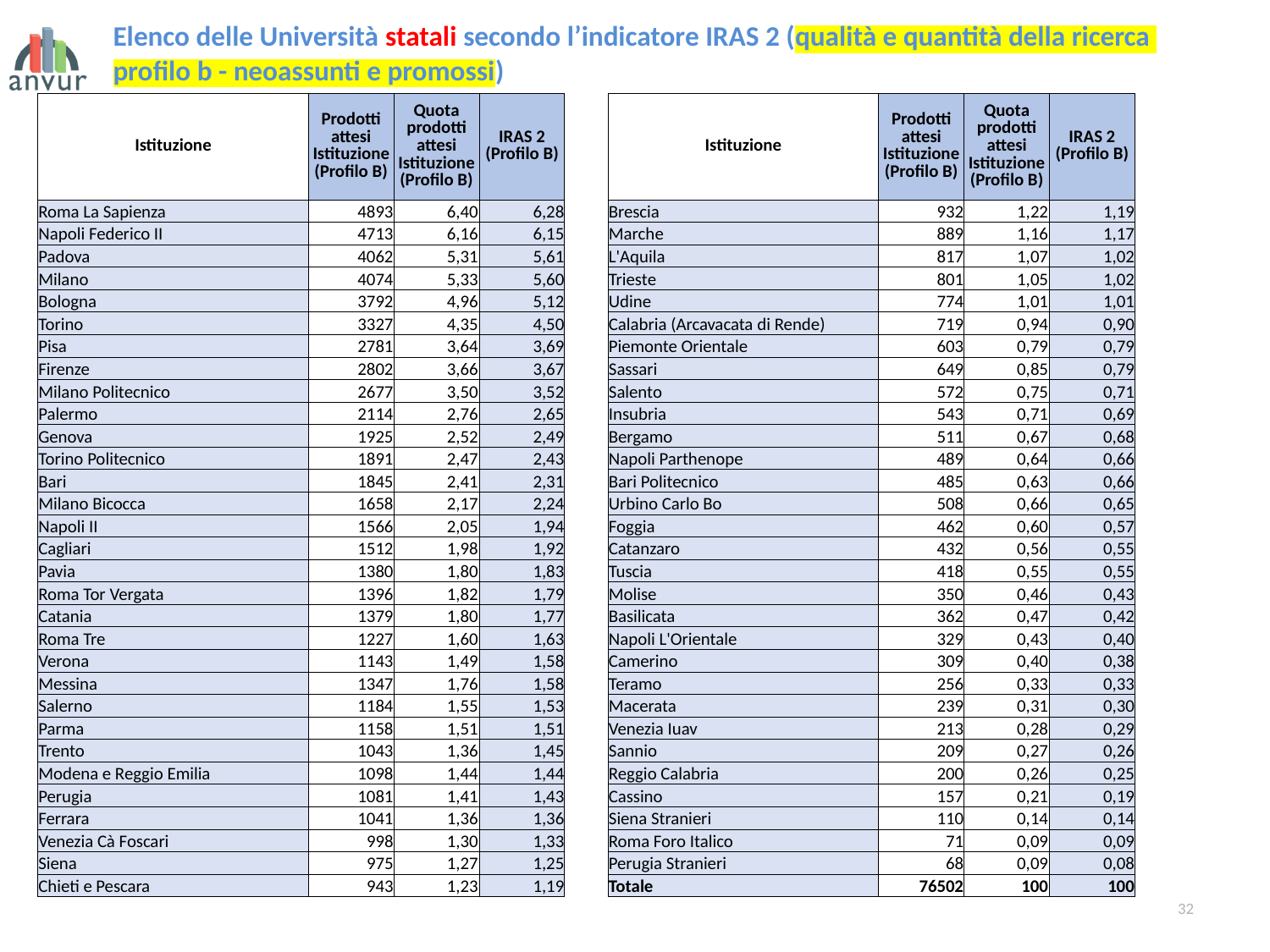

Elenco delle Università statali secondo l’indicatore IRAS 2 (qualità e quantità della ricerca
profilo b - neoassunti e promossi)
| Istituzione | Prodotti attesi Istituzione (Profilo B) | Quota prodotti attesi Istituzione (Profilo B) | IRAS 2 (Profilo B) |
| --- | --- | --- | --- |
| Roma La Sapienza | 4893 | 6,40 | 6,28 |
| Napoli Federico II | 4713 | 6,16 | 6,15 |
| Padova | 4062 | 5,31 | 5,61 |
| Milano | 4074 | 5,33 | 5,60 |
| Bologna | 3792 | 4,96 | 5,12 |
| Torino | 3327 | 4,35 | 4,50 |
| Pisa | 2781 | 3,64 | 3,69 |
| Firenze | 2802 | 3,66 | 3,67 |
| Milano Politecnico | 2677 | 3,50 | 3,52 |
| Palermo | 2114 | 2,76 | 2,65 |
| Genova | 1925 | 2,52 | 2,49 |
| Torino Politecnico | 1891 | 2,47 | 2,43 |
| Bari | 1845 | 2,41 | 2,31 |
| Milano Bicocca | 1658 | 2,17 | 2,24 |
| Napoli II | 1566 | 2,05 | 1,94 |
| Cagliari | 1512 | 1,98 | 1,92 |
| Pavia | 1380 | 1,80 | 1,83 |
| Roma Tor Vergata | 1396 | 1,82 | 1,79 |
| Catania | 1379 | 1,80 | 1,77 |
| Roma Tre | 1227 | 1,60 | 1,63 |
| Verona | 1143 | 1,49 | 1,58 |
| Messina | 1347 | 1,76 | 1,58 |
| Salerno | 1184 | 1,55 | 1,53 |
| Parma | 1158 | 1,51 | 1,51 |
| Trento | 1043 | 1,36 | 1,45 |
| Modena e Reggio Emilia | 1098 | 1,44 | 1,44 |
| Perugia | 1081 | 1,41 | 1,43 |
| Ferrara | 1041 | 1,36 | 1,36 |
| Venezia Cà Foscari | 998 | 1,30 | 1,33 |
| Siena | 975 | 1,27 | 1,25 |
| Chieti e Pescara | 943 | 1,23 | 1,19 |
| Istituzione | Prodotti attesi Istituzione (Profilo B) | Quota prodotti attesi Istituzione (Profilo B) | IRAS 2 (Profilo B) |
| --- | --- | --- | --- |
| Brescia | 932 | 1,22 | 1,19 |
| Marche | 889 | 1,16 | 1,17 |
| L'Aquila | 817 | 1,07 | 1,02 |
| Trieste | 801 | 1,05 | 1,02 |
| Udine | 774 | 1,01 | 1,01 |
| Calabria (Arcavacata di Rende) | 719 | 0,94 | 0,90 |
| Piemonte Orientale | 603 | 0,79 | 0,79 |
| Sassari | 649 | 0,85 | 0,79 |
| Salento | 572 | 0,75 | 0,71 |
| Insubria | 543 | 0,71 | 0,69 |
| Bergamo | 511 | 0,67 | 0,68 |
| Napoli Parthenope | 489 | 0,64 | 0,66 |
| Bari Politecnico | 485 | 0,63 | 0,66 |
| Urbino Carlo Bo | 508 | 0,66 | 0,65 |
| Foggia | 462 | 0,60 | 0,57 |
| Catanzaro | 432 | 0,56 | 0,55 |
| Tuscia | 418 | 0,55 | 0,55 |
| Molise | 350 | 0,46 | 0,43 |
| Basilicata | 362 | 0,47 | 0,42 |
| Napoli L'Orientale | 329 | 0,43 | 0,40 |
| Camerino | 309 | 0,40 | 0,38 |
| Teramo | 256 | 0,33 | 0,33 |
| Macerata | 239 | 0,31 | 0,30 |
| Venezia Iuav | 213 | 0,28 | 0,29 |
| Sannio | 209 | 0,27 | 0,26 |
| Reggio Calabria | 200 | 0,26 | 0,25 |
| Cassino | 157 | 0,21 | 0,19 |
| Siena Stranieri | 110 | 0,14 | 0,14 |
| Roma Foro Italico | 71 | 0,09 | 0,09 |
| Perugia Stranieri | 68 | 0,09 | 0,08 |
| Totale | 76502 | 100 | 100 |
32